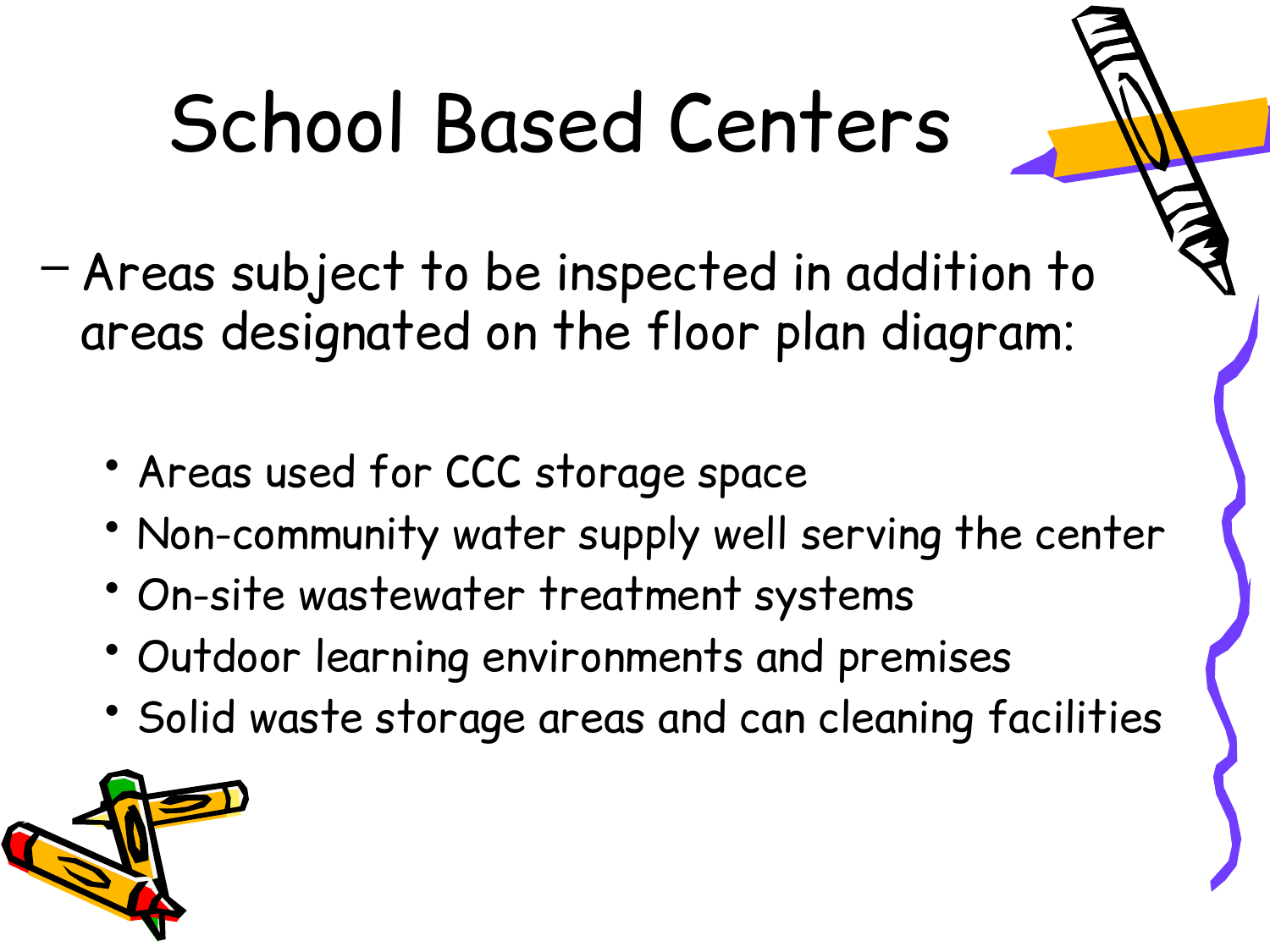

# School Based Centers

Areas subject to be inspected in addition to areas designated on the floor plan diagram:

Areas used for CCC storage space
Non-community water supply well serving the center
On-site wastewater treatment systems
Outdoor learning environments and premises
Solid waste storage areas and can cleaning facilities